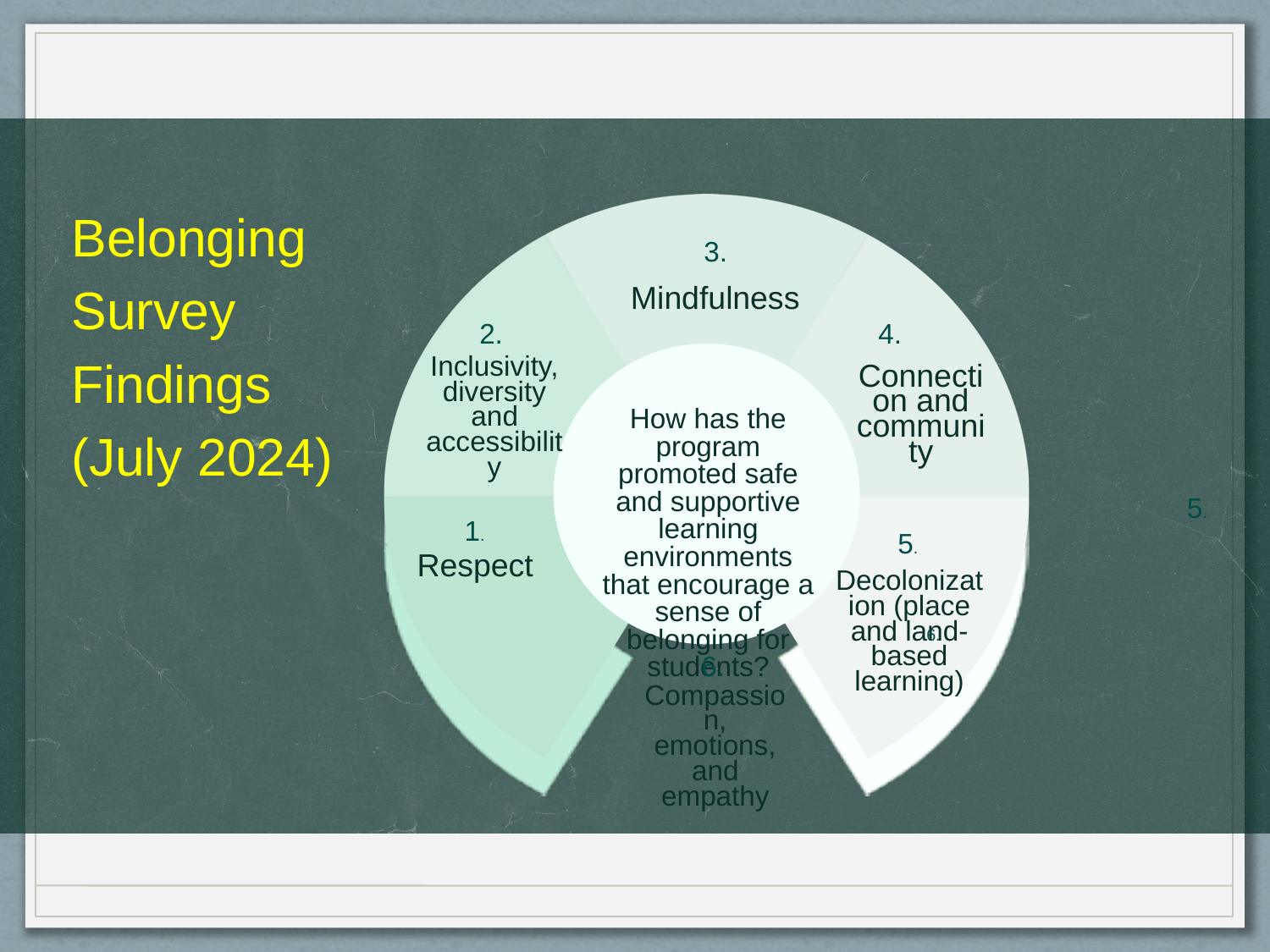

Belonging Survey Findings
(July 2024)
3.

Mindfulness
4.
2.

Inclusivity, diversity and accessibility

Connection and community
Lorem ipsum dolor sit amet, consectetur adipiscing elit. Aliquam semper ipsum urna, nec cursus dolor dictum nec. Donec luctus mauris quis cursus.
How has the program promoted safe and supportive learning environments that encourage a sense of belonging for students?
5.
1.
5.
Respect
Decolonization (place and land-based learning)
6.
6.
Compassion, emotions, and empathy